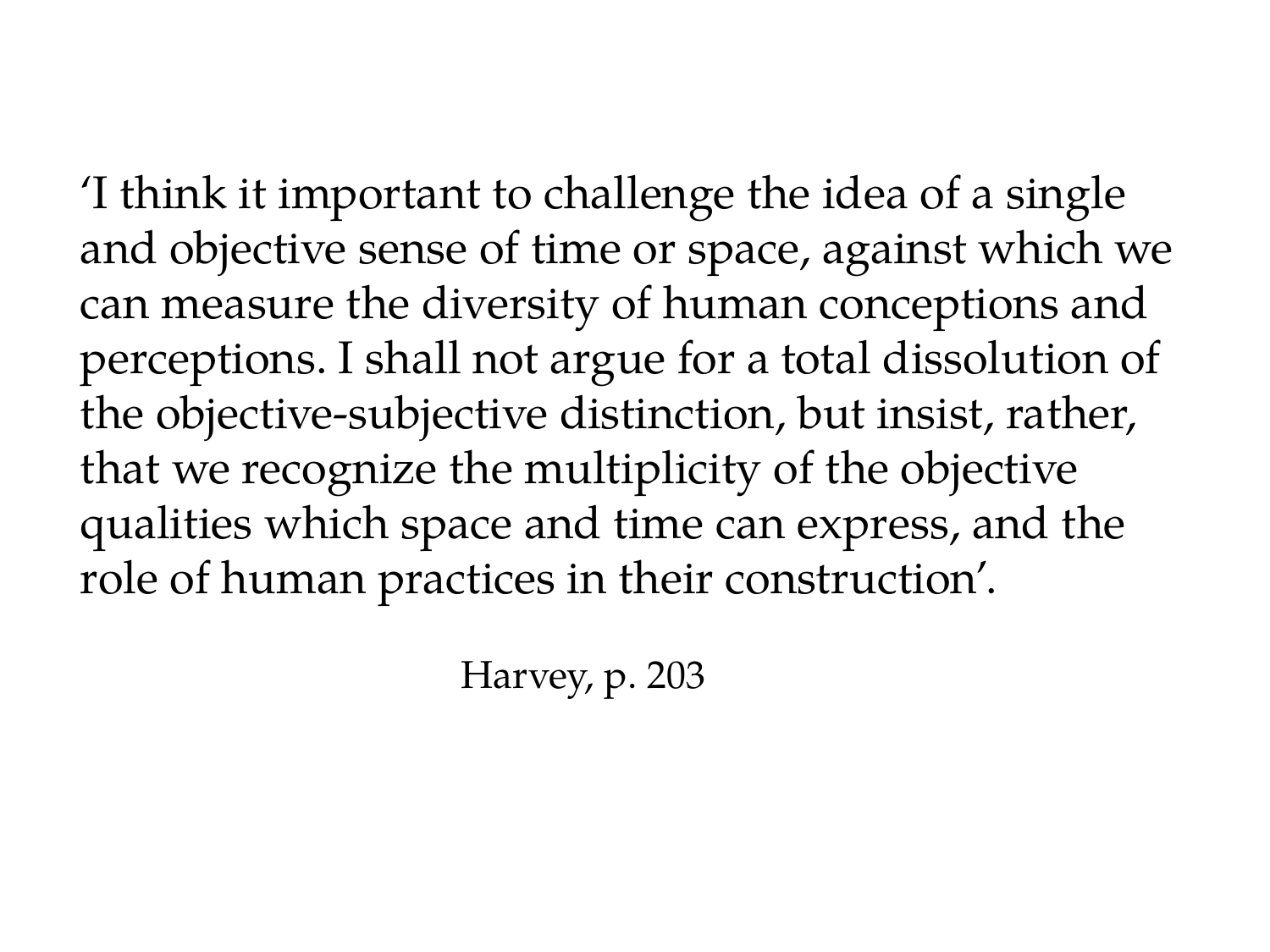

‘I think it important to challenge the idea of a single and objective sense of time or space, against which we can measure the diversity of human conceptions and perceptions. I shall not argue for a total dissolution of the objective-subjective distinction, but insist, rather, that we recognize the multiplicity of the objective qualities which space and time can express, and the role of human practices in their construction’.
											Harvey, p. 203